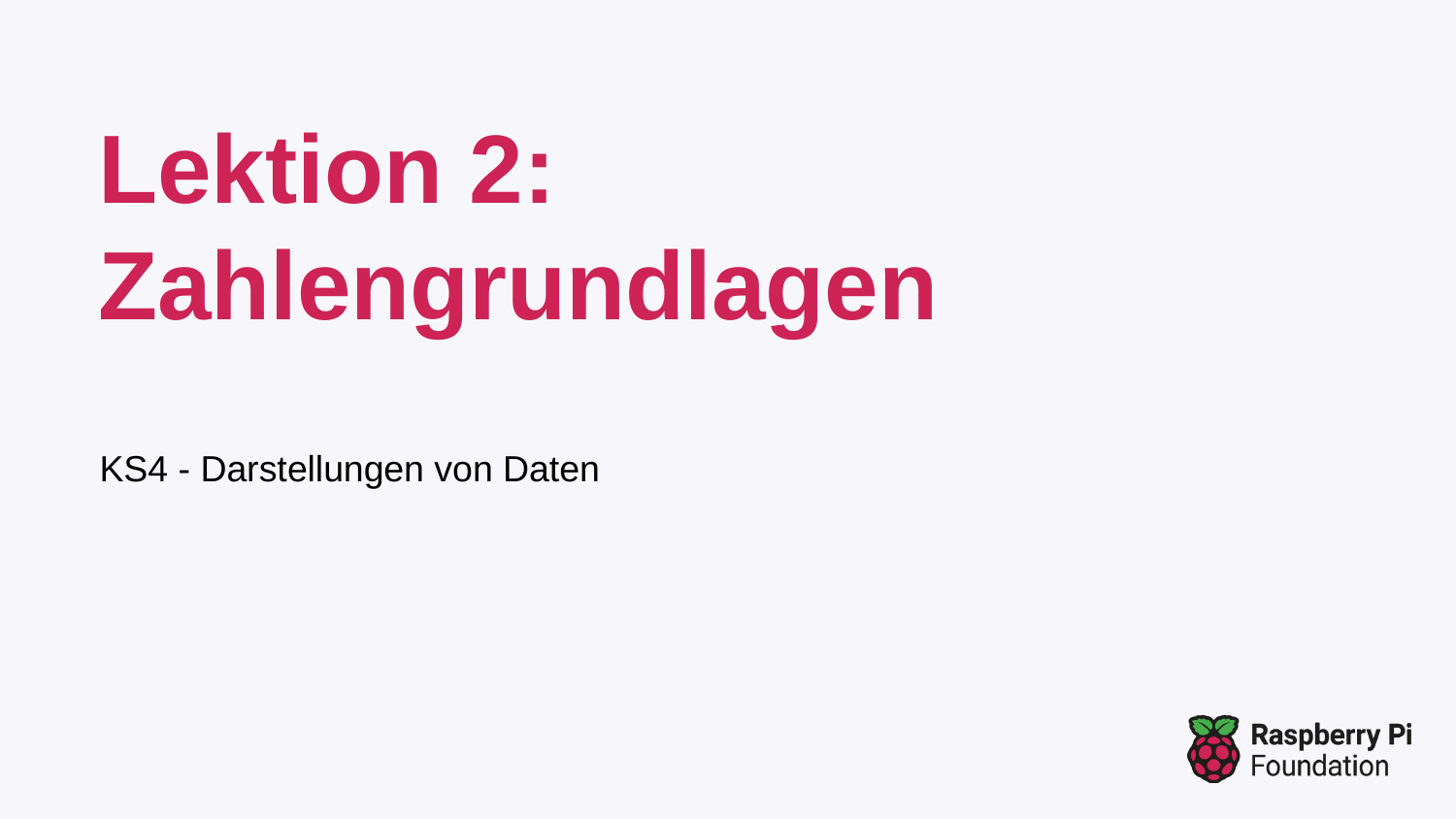

# Lektion 2: Zahlengrundlagen
KS4 - Darstellungen von Daten